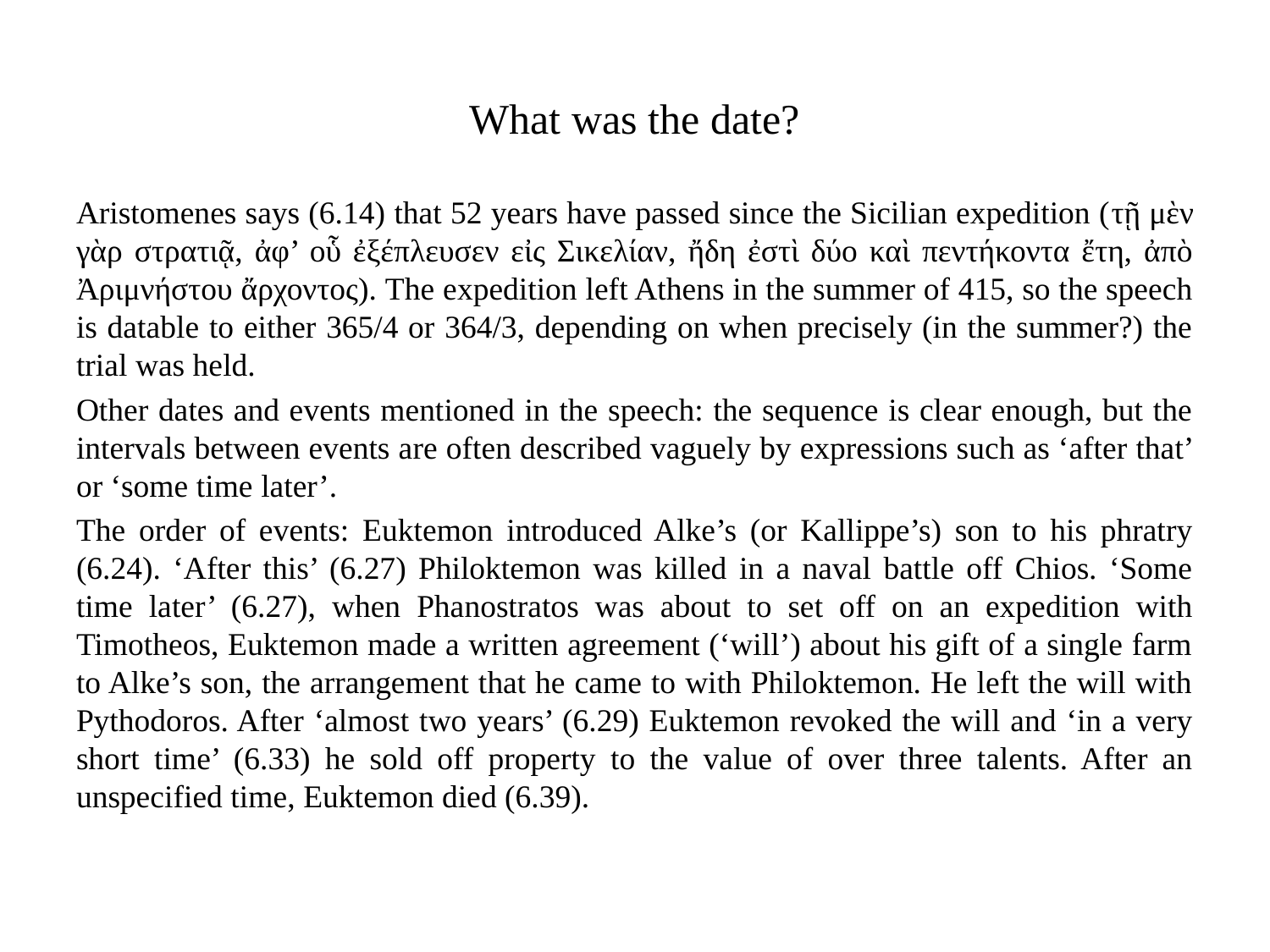

# What was the date?
Aristomenes says (6.14) that 52 years have passed since the Sicilian expedition (τῇ μὲν γὰρ στρατιᾷ, ἀφ’ οὗ ἐξέπλευσεν εἰς Σικελίαν, ἤδη ἐστὶ δύο καὶ πεντήκοντα ἔτη, ἀπὸ Ἀριμνήστου ἄρχοντος). The expedition left Athens in the summer of 415, so the speech is datable to either 365/4 or 364/3, depending on when precisely (in the summer?) the trial was held.
Other dates and events mentioned in the speech: the sequence is clear enough, but the intervals between events are often described vaguely by expressions such as ‘after that’ or ‘some time later’.
The order of events: Euktemon introduced Alke’s (or Kallippe’s) son to his phratry (6.24). ‘After this’ (6.27) Philoktemon was killed in a naval battle off Chios. ‘Some time later’ (6.27), when Phanostratos was about to set off on an expedition with Timotheos, Euktemon made a written agreement (‘will’) about his gift of a single farm to Alke’s son, the arrangement that he came to with Philoktemon. He left the will with Pythodoros. After ‘almost two years’ (6.29) Euktemon revoked the will and ‘in a very short time’ (6.33) he sold off property to the value of over three talents. After an unspecified time, Euktemon died (6.39).